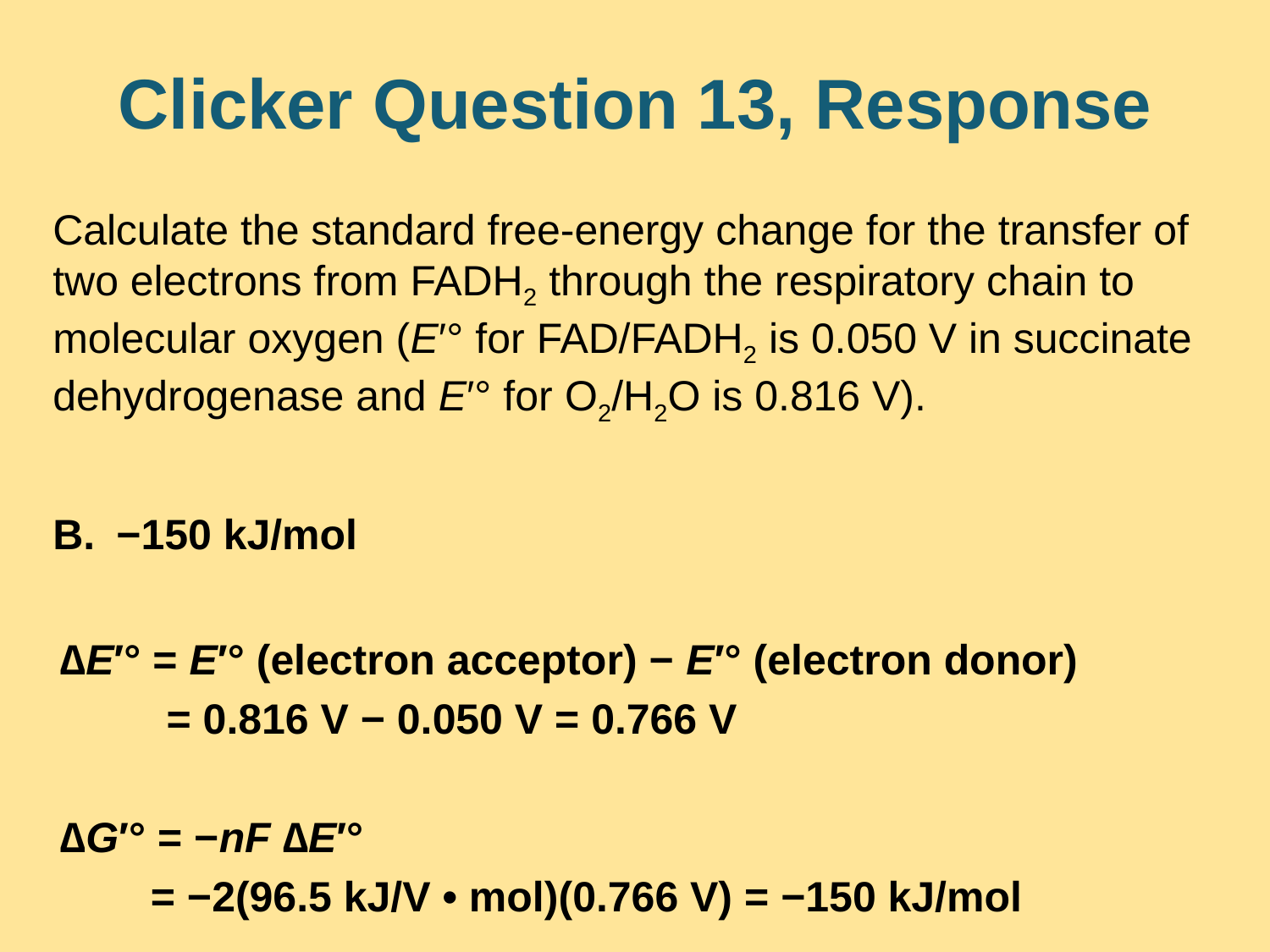

# Clicker Question 13, Response
Calculate the standard free-energy change for the transfer of two electrons from FADH2 through the respiratory chain to molecular oxygen (E′° for FAD/FADH2 is 0.050 V in succinate dehydrogenase and E′° for O2/H2O is 0.816 V).

−150 kJ/mol

∆E′° = E′° (electron acceptor) − E′° (electron donor)
         = 0.816 V − 0.050 V = 0.766 V

∆G′° = −nF ∆E′°
  = −2(96.5 kJ/V • mol)(0.766 V) = −150 kJ/mol